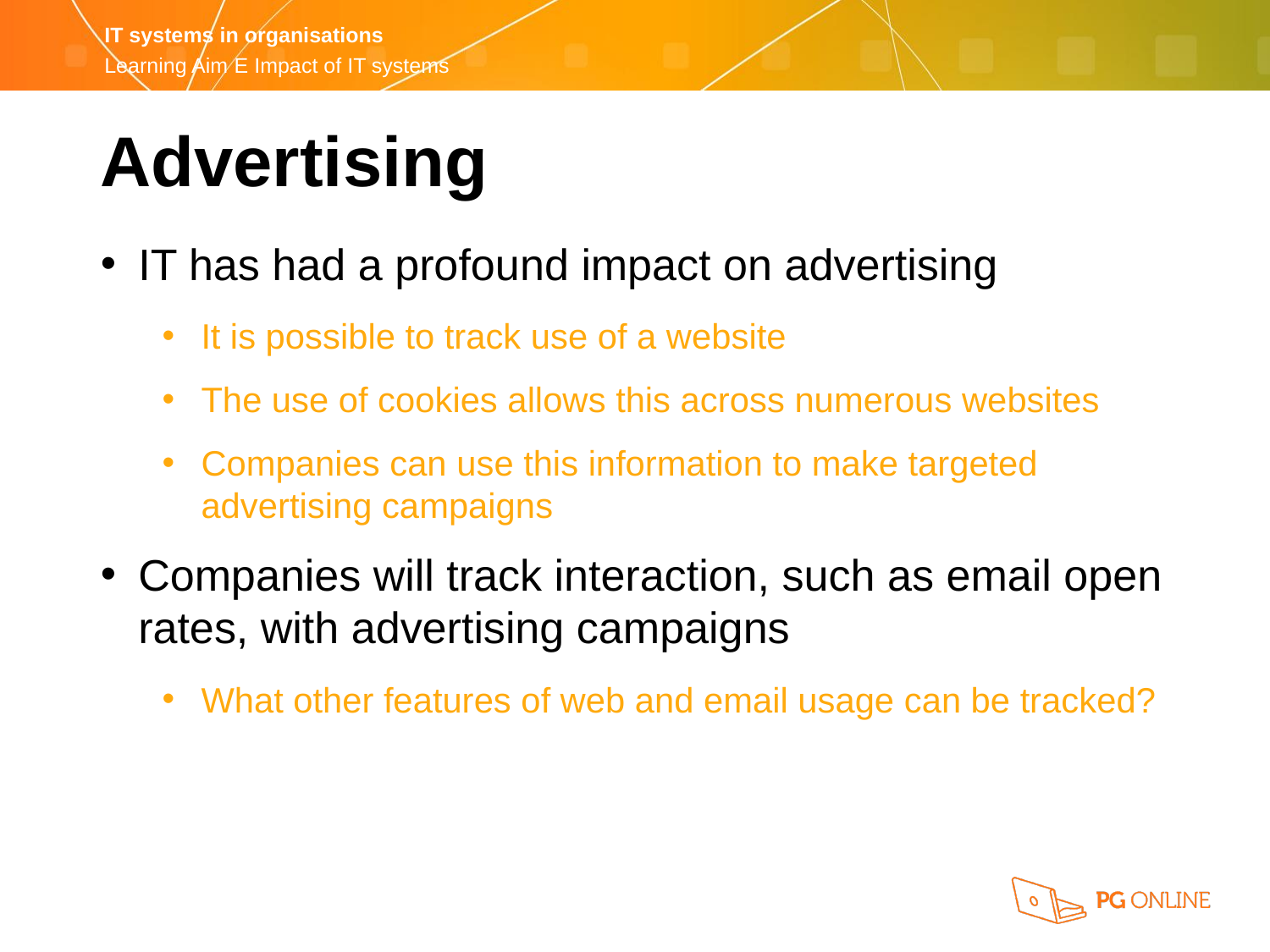

Advertising
IT has had a profound impact on advertising
It is possible to track use of a website
The use of cookies allows this across numerous websites
Companies can use this information to make targeted advertising campaigns
Companies will track interaction, such as email open rates, with advertising campaigns
What other features of web and email usage can be tracked?